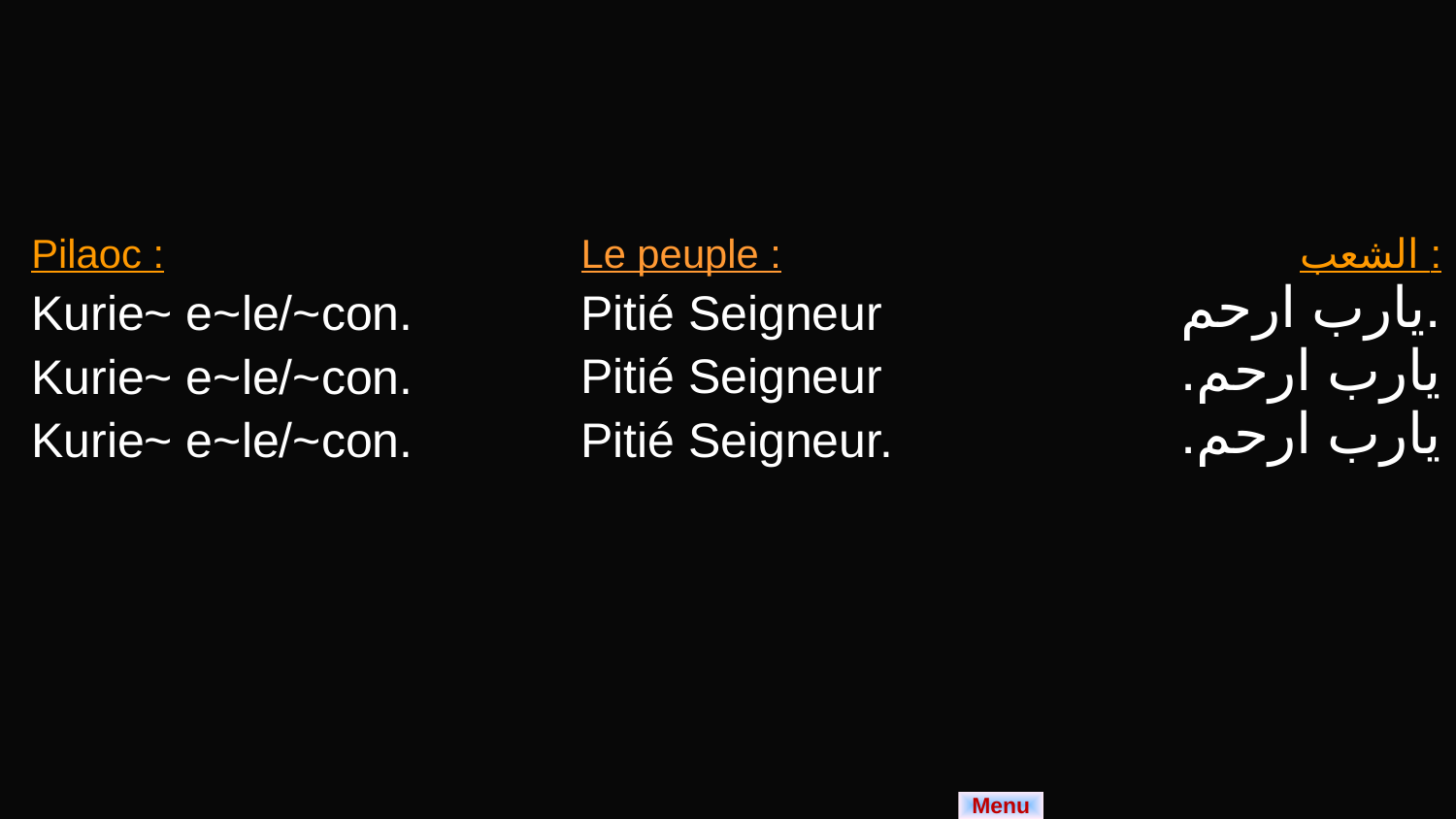

| Pilaoc : Kurie~ e~le/~con. Kurie~ e~le/~con. Kurie~ e~le/~con. | Le peuple : Pitié Seigneur Pitié Seigneur Pitié Seigneur. | الشعب : يارب ارحم. يارب ارحم. يارب ارحم. |
| --- | --- | --- |